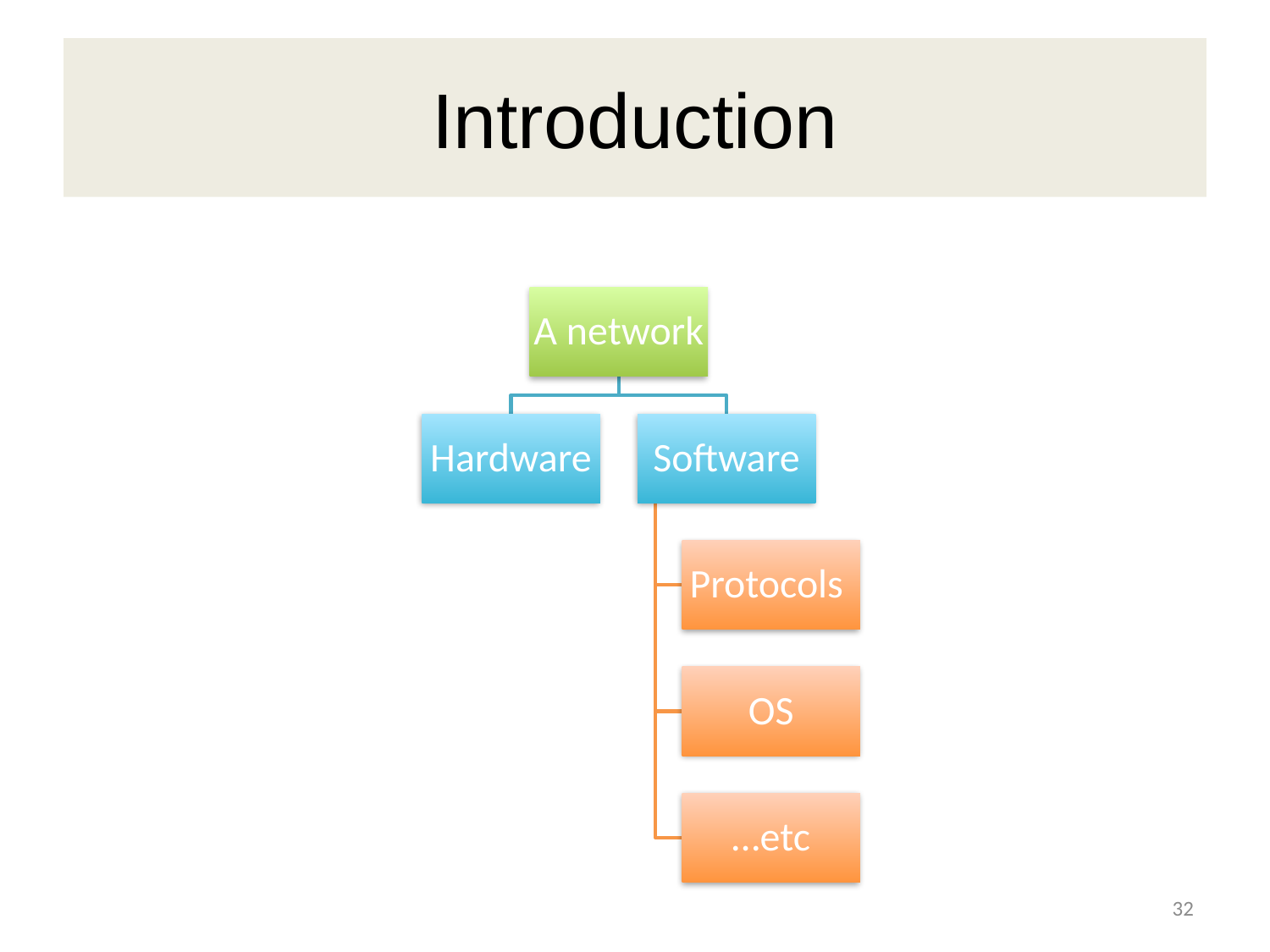

# Introduction
A network
Hardware
Software
Protocols
OS
…etc
32